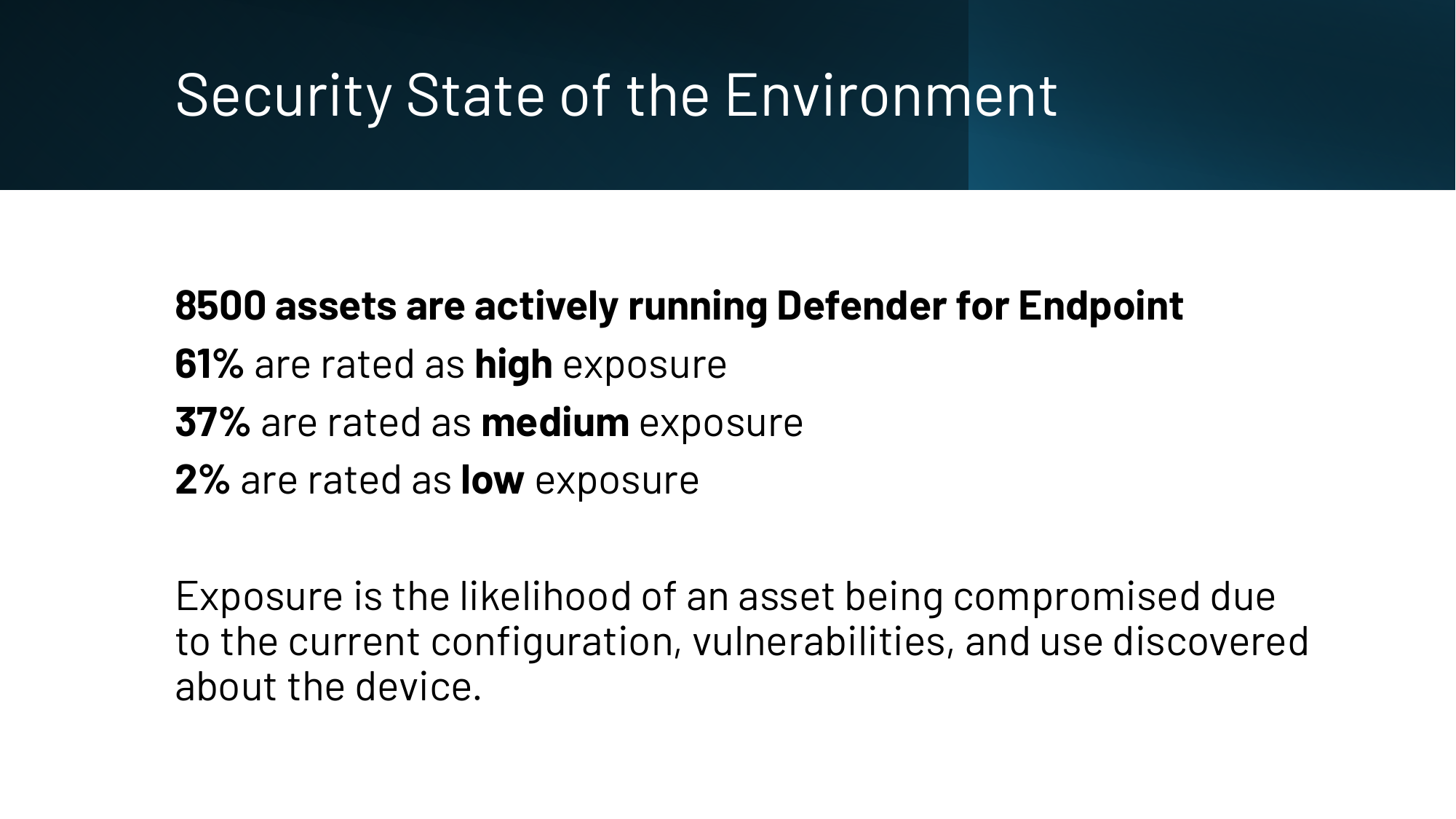

# Security State of the Environment
8500 assets are actively running Defender for Endpoint
61% are rated as high exposure
37% are rated as medium exposure
2% are rated as low exposure

Exposure is the likelihood of an asset being compromised due to the current configuration, vulnerabilities, and use discovered about the device.